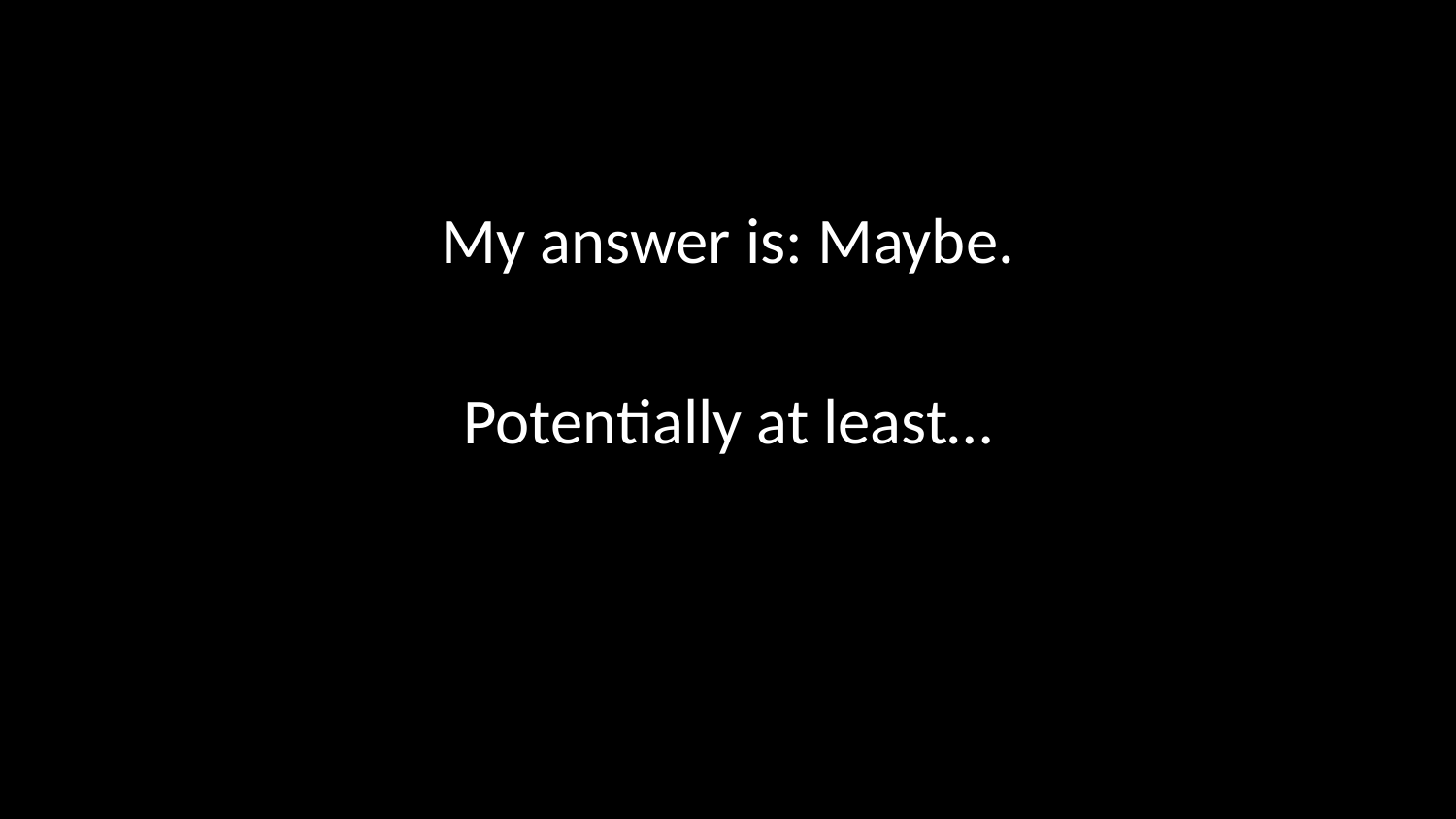

My answer is: Maybe.

Potentially at least…